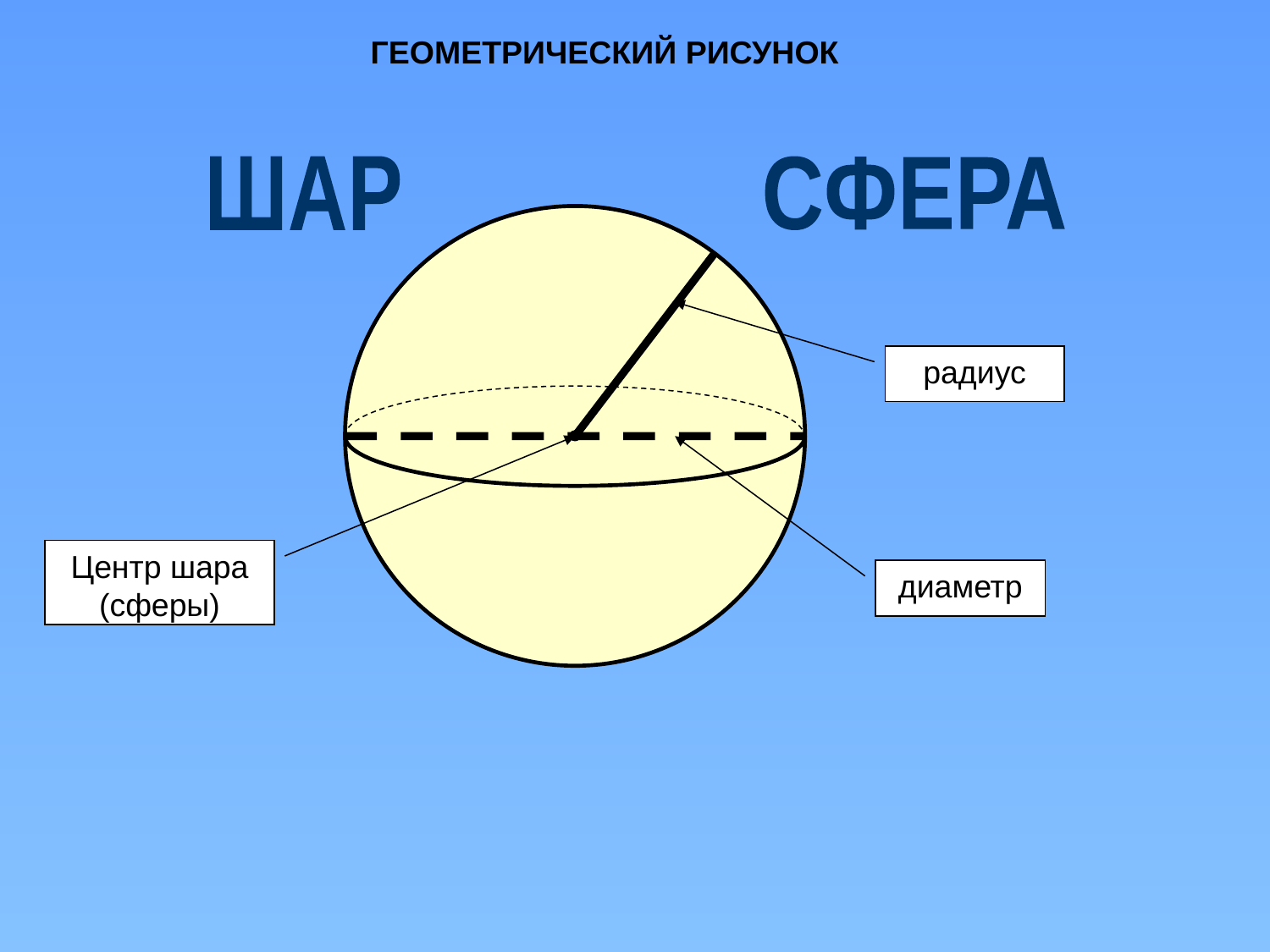

ГЕОМЕТРИЧЕСКИЙ РИСУНОК
ШАР
СФЕРА

радиус

Центр шара (сферы)
диаметр